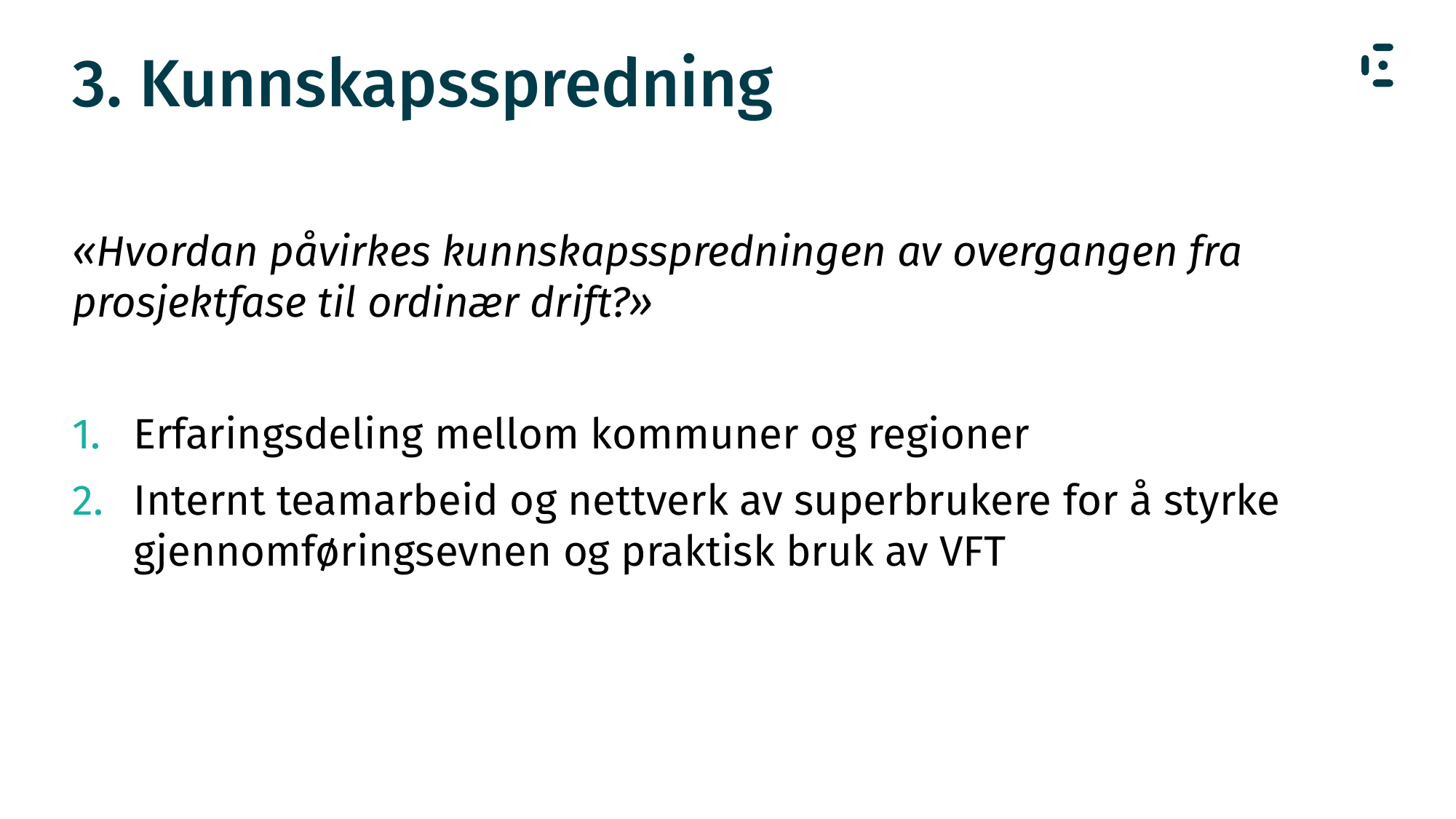

# 3. Kunnskapsspredning
«Hvordan påvirkes kunnskapsspredningen av overgangen fra prosjektfase til ordinær drift?»

Erfaringsdeling mellom kommuner og regioner
Internt teamarbeid og nettverk av superbrukere for å styrke gjennomføringsevnen og praktisk bruk av VFT